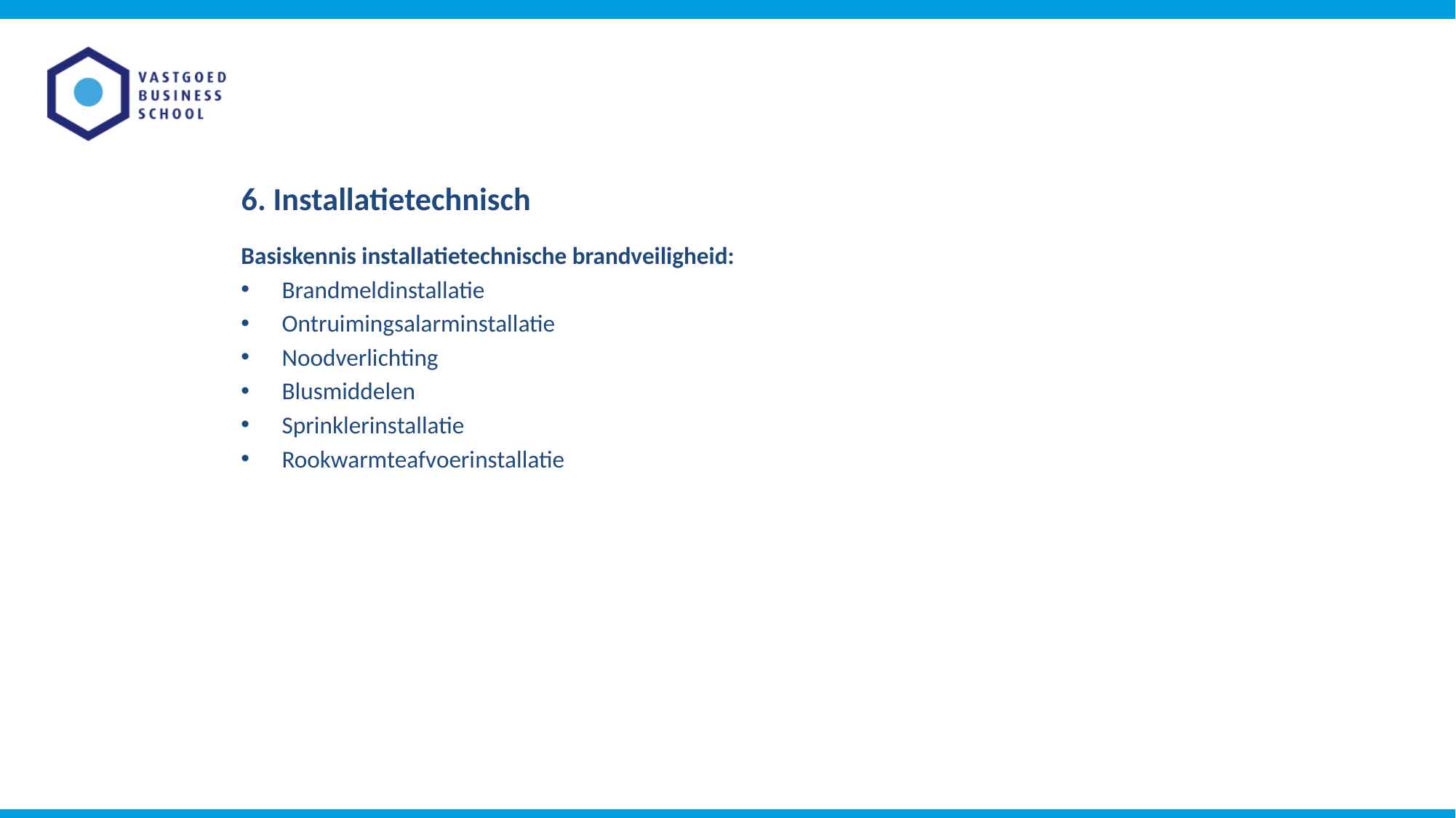

# 6. Installatietechnisch
Basiskennis installatietechnische brandveiligheid:
Brandmeldinstallatie
Ontruimingsalarminstallatie
Noodverlichting
Blusmiddelen
Sprinklerinstallatie
Rookwarmteafvoerinstallatie